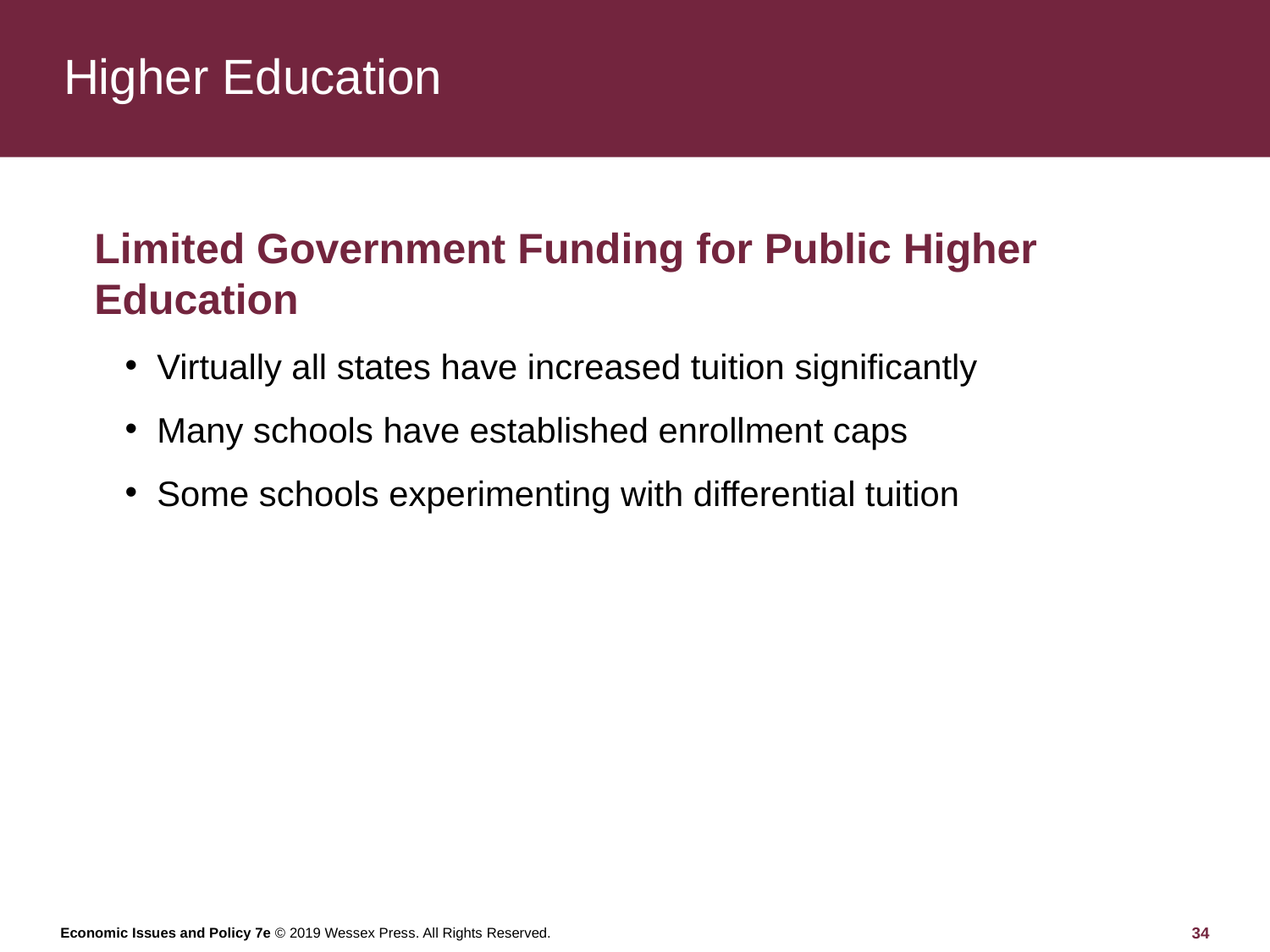

# Higher Education
Limited Government Funding for Public Higher Education
Virtually all states have increased tuition significantly
Many schools have established enrollment caps
Some schools experimenting with differential tuition